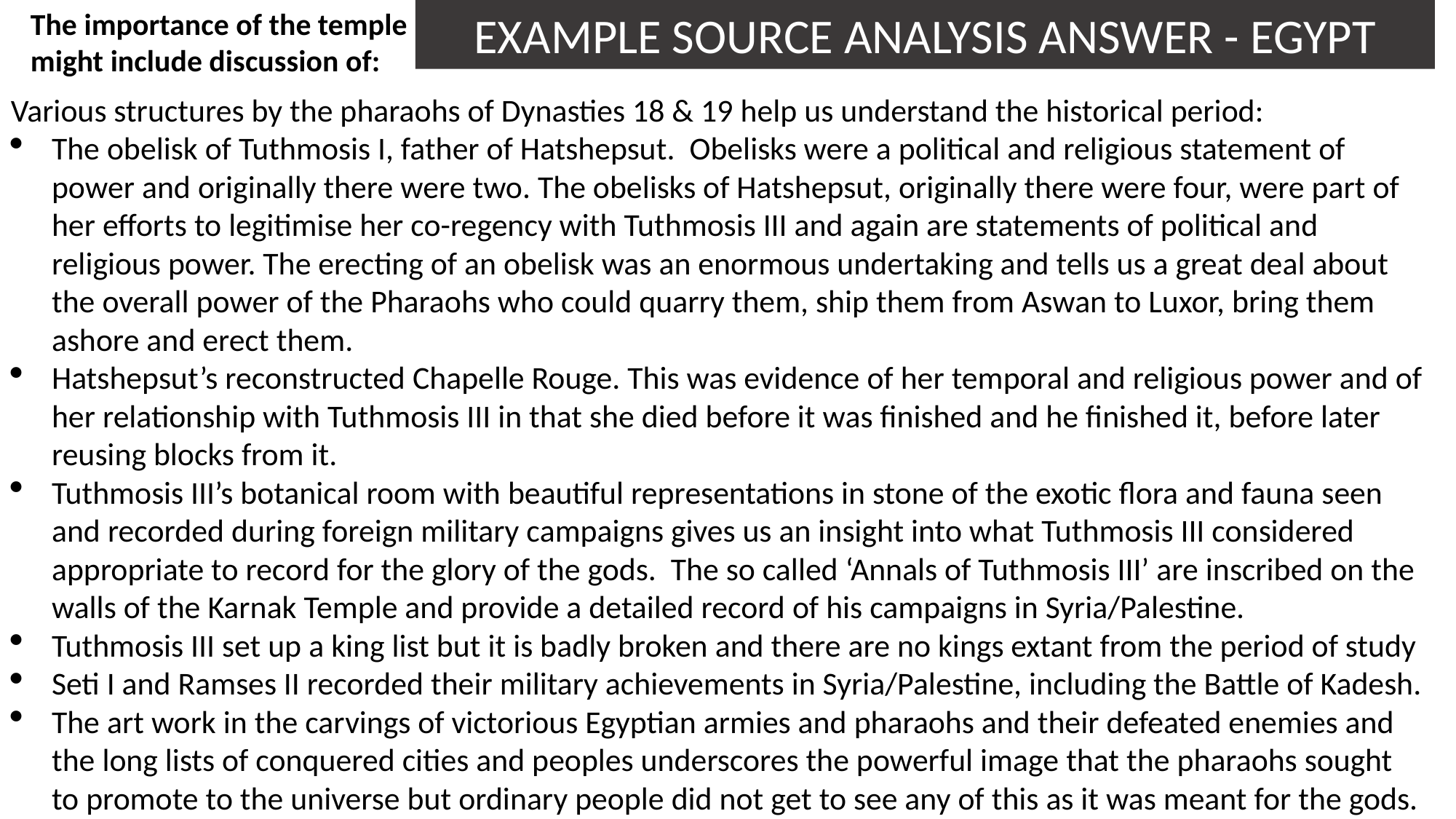

The importance of the temple
might include discussion of:
EXAMPLE SOURCE ANALYSIS ANSWER - EGYPT
Various structures by the pharaohs of Dynasties 18 & 19 help us understand the historical period:
The obelisk of Tuthmosis I, father of Hatshepsut.  Obelisks were a political and religious statement of power and originally there were two. The obelisks of Hatshepsut, originally there were four, were part of her efforts to legitimise her co-regency with Tuthmosis III and again are statements of political and religious power. The erecting of an obelisk was an enormous undertaking and tells us a great deal about the overall power of the Pharaohs who could quarry them, ship them from Aswan to Luxor, bring them ashore and erect them.
Hatshepsut’s reconstructed Chapelle Rouge. This was evidence of her temporal and religious power and of her relationship with Tuthmosis III in that she died before it was finished and he finished it, before later reusing blocks from it.
Tuthmosis III’s botanical room with beautiful representations in stone of the exotic flora and fauna seen and recorded during foreign military campaigns gives us an insight into what Tuthmosis III considered appropriate to record for the glory of the gods.  The so called ‘Annals of Tuthmosis III’ are inscribed on the walls of the Karnak Temple and provide a detailed record of his campaigns in Syria/Palestine.
Tuthmosis III set up a king list but it is badly broken and there are no kings extant from the period of study
Seti I and Ramses II recorded their military achievements in Syria/Palestine, including the Battle of Kadesh.
The art work in the carvings of victorious Egyptian armies and pharaohs and their defeated enemies and the long lists of conquered cities and peoples underscores the powerful image that the pharaohs sought to promote to the universe but ordinary people did not get to see any of this as it was meant for the gods.